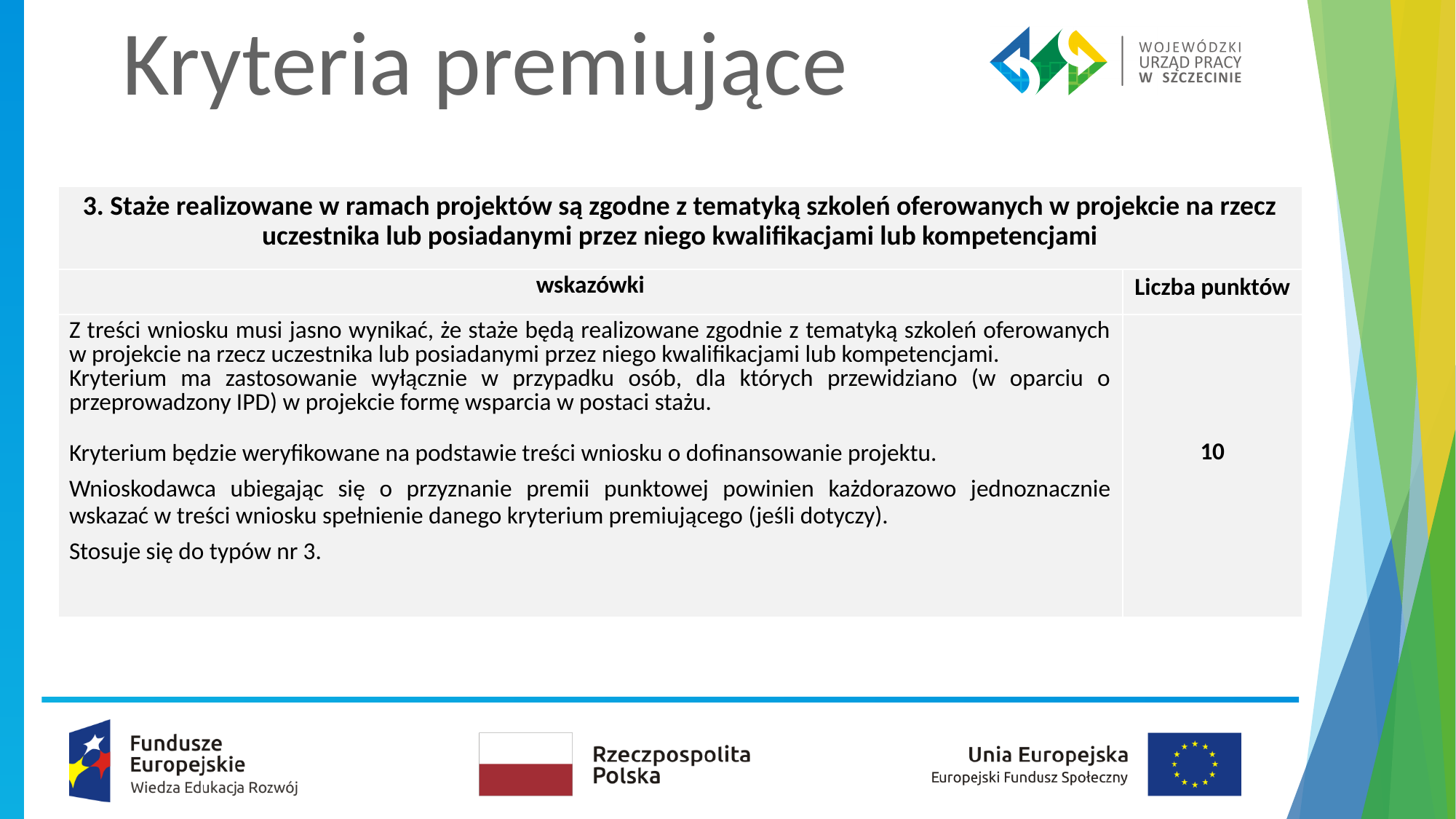

# Kryteria premiujące
| 3. Staże realizowane w ramach projektów są zgodne z tematyką szkoleń oferowanych w projekcie na rzecz uczestnika lub posiadanymi przez niego kwalifikacjami lub kompetencjami |  |
| --- | --- |
| wskazówki | Liczba punktów |
| Z treści wniosku musi jasno wynikać, że staże będą realizowane zgodnie z tematyką szkoleń oferowanych w projekcie na rzecz uczestnika lub posiadanymi przez niego kwalifikacjami lub kompetencjami. Kryterium ma zastosowanie wyłącznie w przypadku osób, dla których przewidziano (w oparciu o przeprowadzony IPD) w projekcie formę wsparcia w postaci stażu. Kryterium będzie weryfikowane na podstawie treści wniosku o dofinansowanie projektu. Wnioskodawca ubiegając się o przyznanie premii punktowej powinien każdorazowo jednoznacznie wskazać w treści wniosku spełnienie danego kryterium premiującego (jeśli dotyczy). Stosuje się do typów nr 3. | 10 |